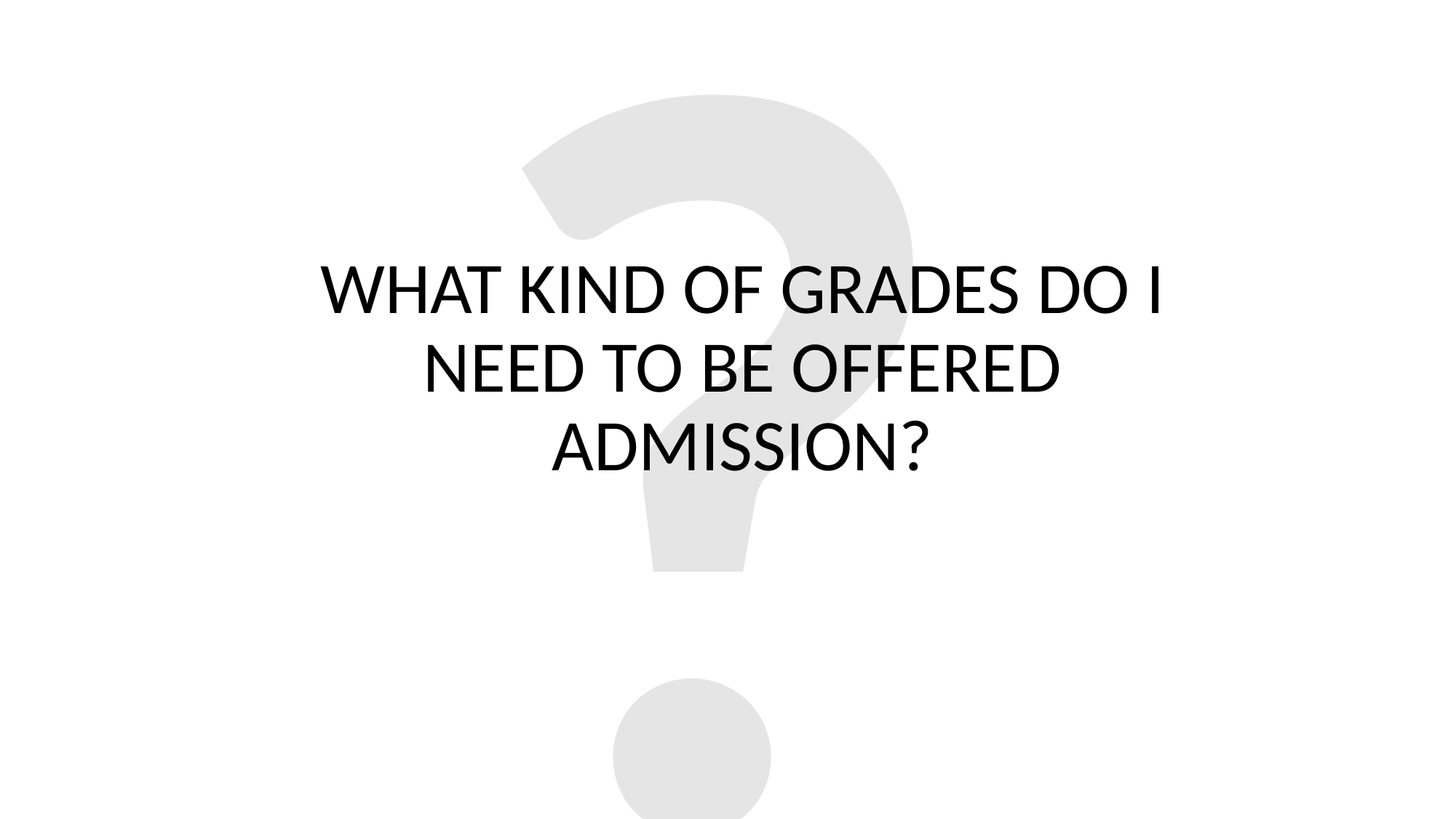

?
# WHAT KIND OF GRADES DO I NEED TO BE OFFERED ADMISSION?